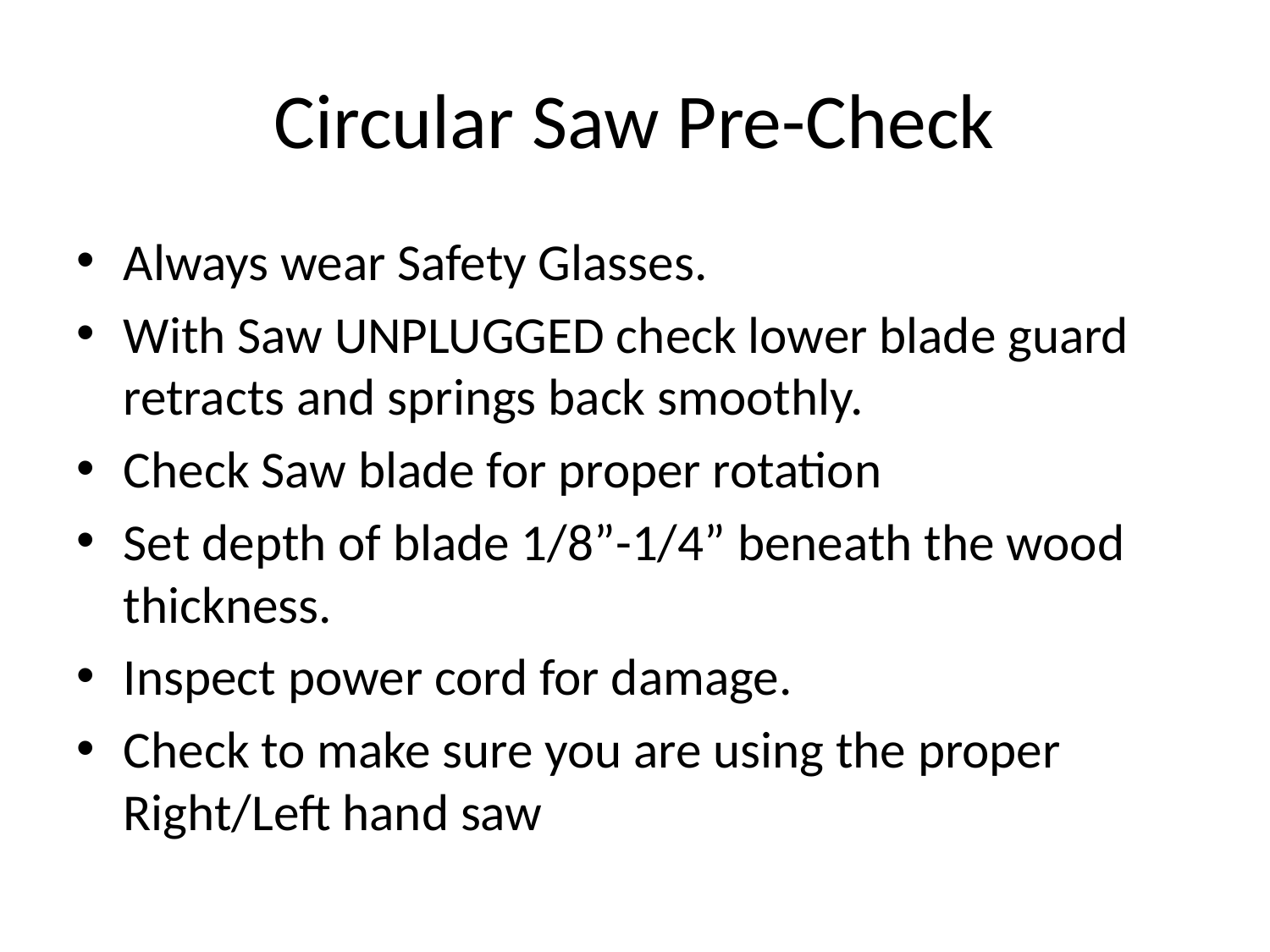

# Circular Saw Pre-Check
Always wear Safety Glasses.
With Saw UNPLUGGED check lower blade guard retracts and springs back smoothly.
Check Saw blade for proper rotation
Set depth of blade 1/8”-1/4” beneath the wood thickness.
Inspect power cord for damage.
Check to make sure you are using the proper Right/Left hand saw